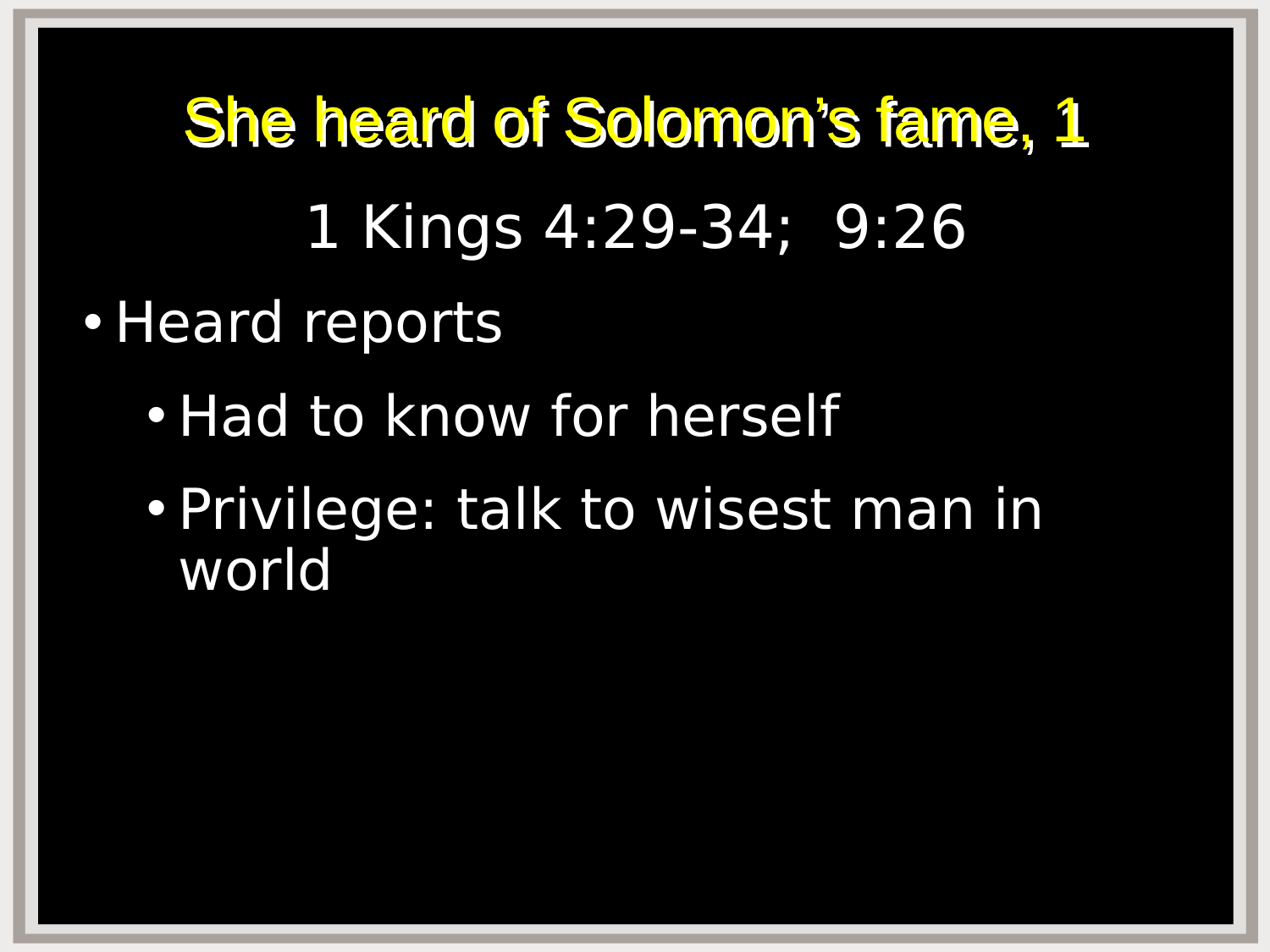

# She heard of Solomon’s fame, 1
1 Kings 4:29-34;  9:26
Heard reports
Had to know for herself
Privilege: talk to wisest man in world